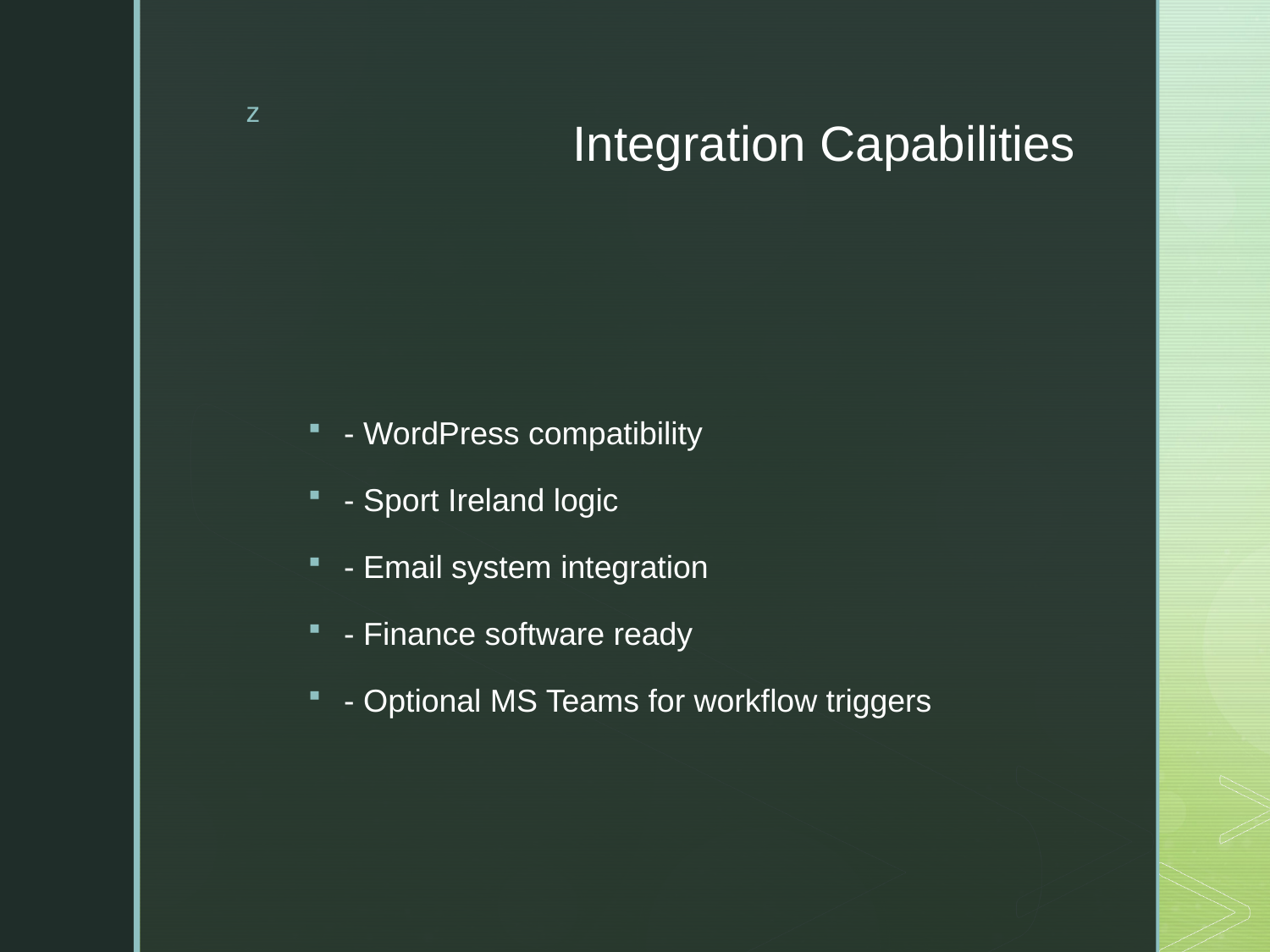

# Integration Capabilities
- WordPress compatibility
- Sport Ireland logic
- Email system integration
- Finance software ready
- Optional MS Teams for workflow triggers